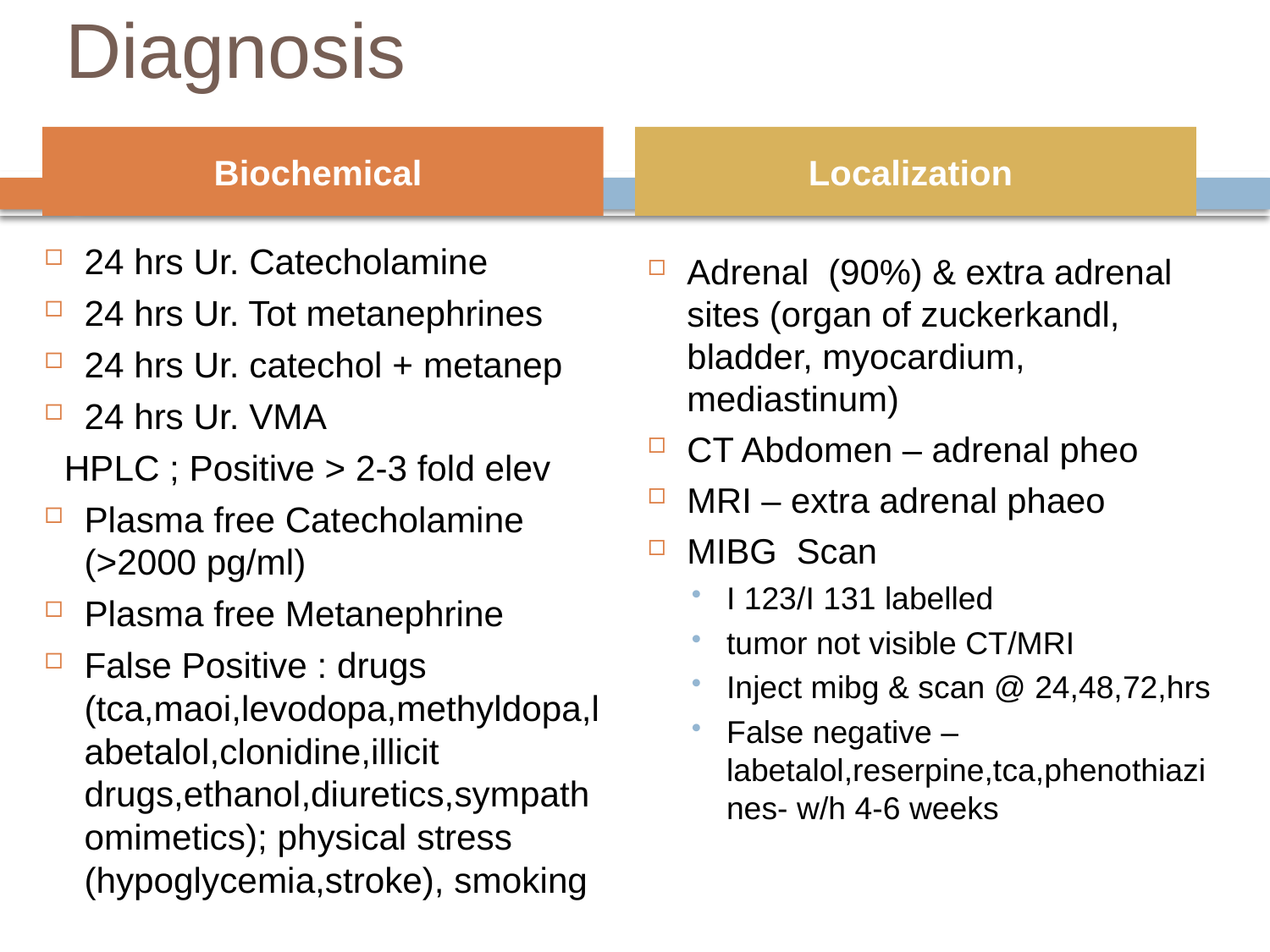

# Diagnosis
Biochemical
Localization
24 hrs Ur. Catecholamine
24 hrs Ur. Tot metanephrines
24 hrs Ur. catechol + metanep
24 hrs Ur. VMA
  HPLC ; Positive > 2-3 fold elev
Plasma free Catecholamine (>2000 pg/ml)
Plasma free Metanephrine
False Positive : drugs (tca,maoi,levodopa,methyldopa,labetalol,clonidine,illicit drugs,ethanol,diuretics,sympathomimetics); physical stress (hypoglycemia,stroke), smoking
Adrenal  (90%) & extra adrenal sites (organ of zuckerkandl, bladder, myocardium, mediastinum)
CT Abdomen – adrenal pheo
MRI – extra adrenal phaeo
MIBG  Scan
I 123/I 131 labelled
tumor not visible CT/MRI
Inject mibg & scan @ 24,48,72,hrs
False negative – labetalol,reserpine,tca,phenothiazines- w/h 4-6 weeks